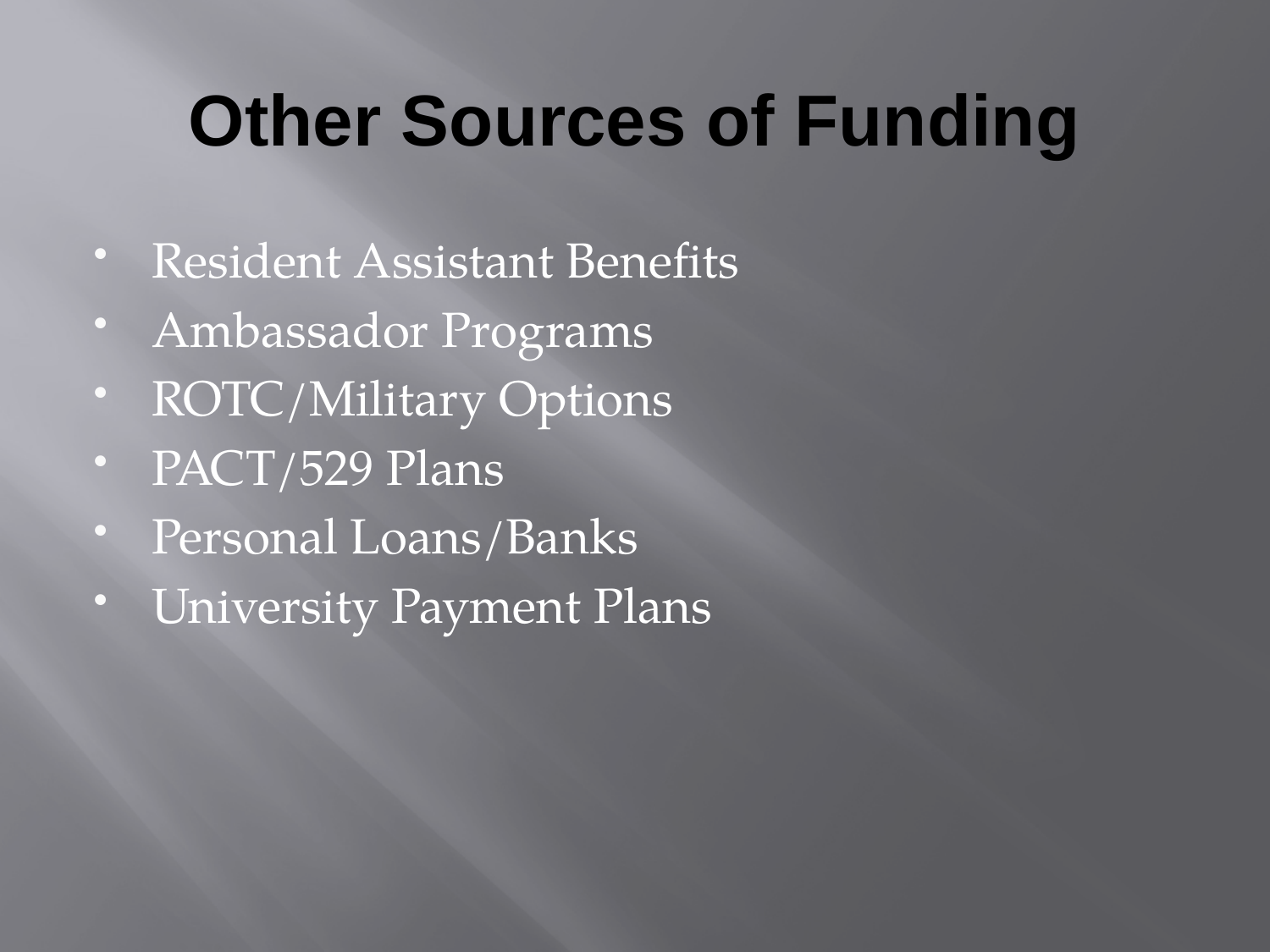

# Other Sources of Funding
Resident Assistant Benefits
Ambassador Programs
ROTC/Military Options
PACT/529 Plans
Personal Loans/Banks
University Payment Plans